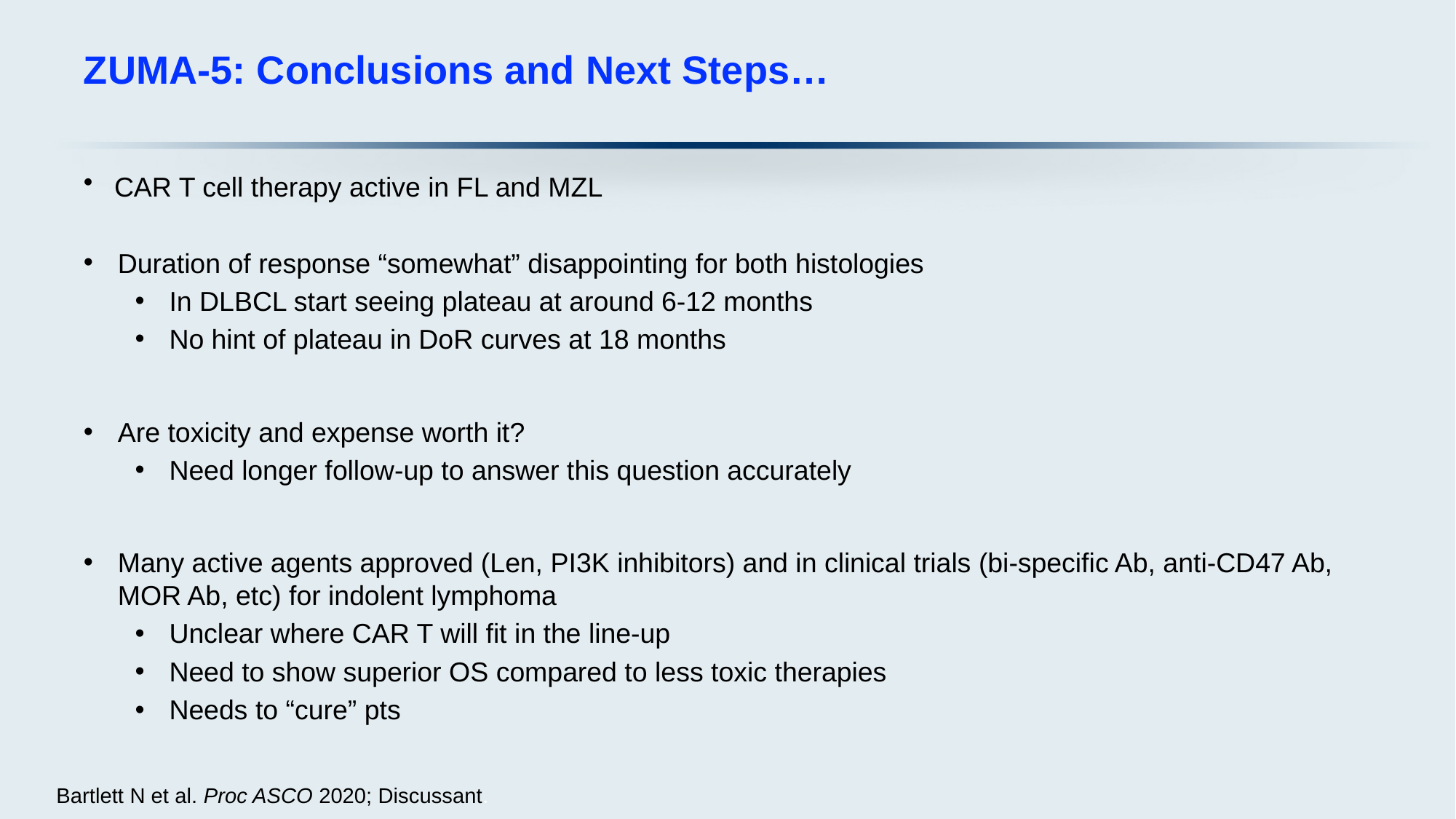

# ZUMA-5: Conclusions and Next Steps…
CAR T cell therapy active in FL and MZL

Duration of response “somewhat” disappointing for both histologies
In DLBCL start seeing plateau at around 6-12 months
No hint of plateau in DoR curves at 18 months

Are toxicity and expense worth it?
Need longer follow-up to answer this question accurately

Many active agents approved (Len, PI3K inhibitors) and in clinical trials (bi-specific Ab, anti-CD47 Ab, MOR Ab, etc) for indolent lymphoma
Unclear where CAR T will fit in the line-up
Need to show superior OS compared to less toxic therapies
Needs to “cure” pts

Bartlett N et al. Proc ASCO 2020; Discussant.